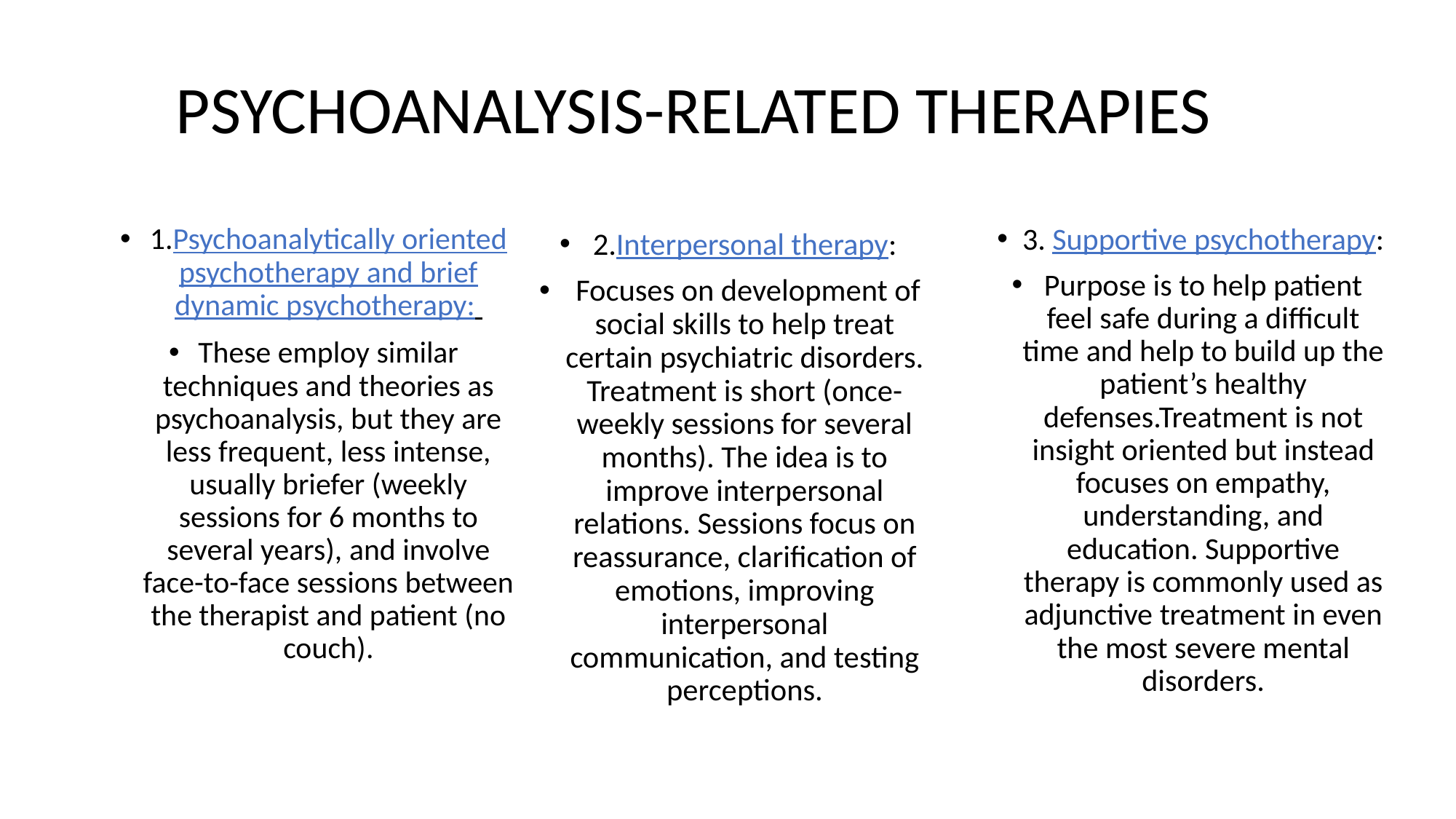

# PSYCHOANALYSIS-RELATED THERAPIES
1.Psychoanalytically oriented psychotherapy and brief dynamic psychotherapy:
These employ similar techniques and theories as psychoanalysis, but they are less frequent, less intense, usually briefer (weekly sessions for 6 months to several years), and involve face-to-face sessions between the therapist and patient (no couch).

3. Supportive psychotherapy:
Purpose is to help patient feel safe during a difficult time and help to build up the patient’s healthy defenses.Treatment is not insight oriented but instead focuses on empathy, understanding, and education. Supportive therapy is commonly used as adjunctive treatment in even the most severe mental disorders.

2.Interpersonal therapy:
 Focuses on development of social skills to help treat certain psychiatric disorders. Treatment is short (once-weekly sessions for several months). The idea is to improve interpersonal relations. Sessions focus on reassurance, clarification of emotions, improving interpersonal communication, and testing perceptions.